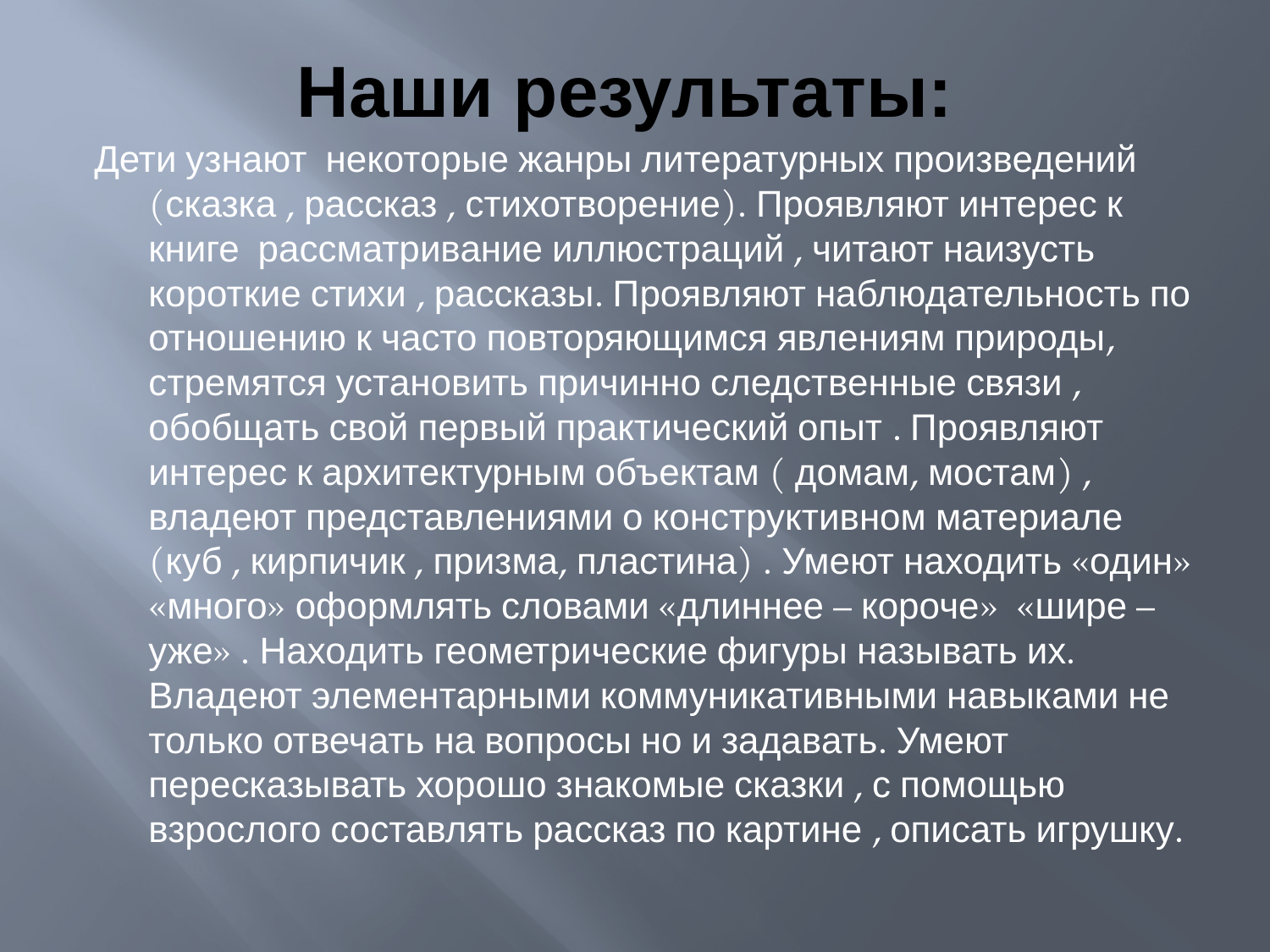

# Наши результаты:
Дети узнают  некоторые жанры литературных произведений (сказка , рассказ , стихотворение). Проявляют интерес к книге  рассматривание иллюстраций , читают наизусть короткие стихи , рассказы. Проявляют наблюдательность по отношению к часто повторяющимся явлениям природы,  стремятся установить причинно следственные связи , обобщать свой первый практический опыт . Проявляют интерес к архитектурным объектам ( домам, мостам) , владеют представлениями о конструктивном материале  (куб , кирпичик , призма, пластина) . Умеют находить «один» «много» оформлять словами «длиннее – короче»  «шире – уже» . Находить геометрические фигуры называть их. Владеют элементарными коммуникативными навыками не только отвечать на вопросы но и задавать. Умеют пересказывать хорошо знакомые сказки , с помощью взрослого составлять рассказ по картине , описать игрушку.